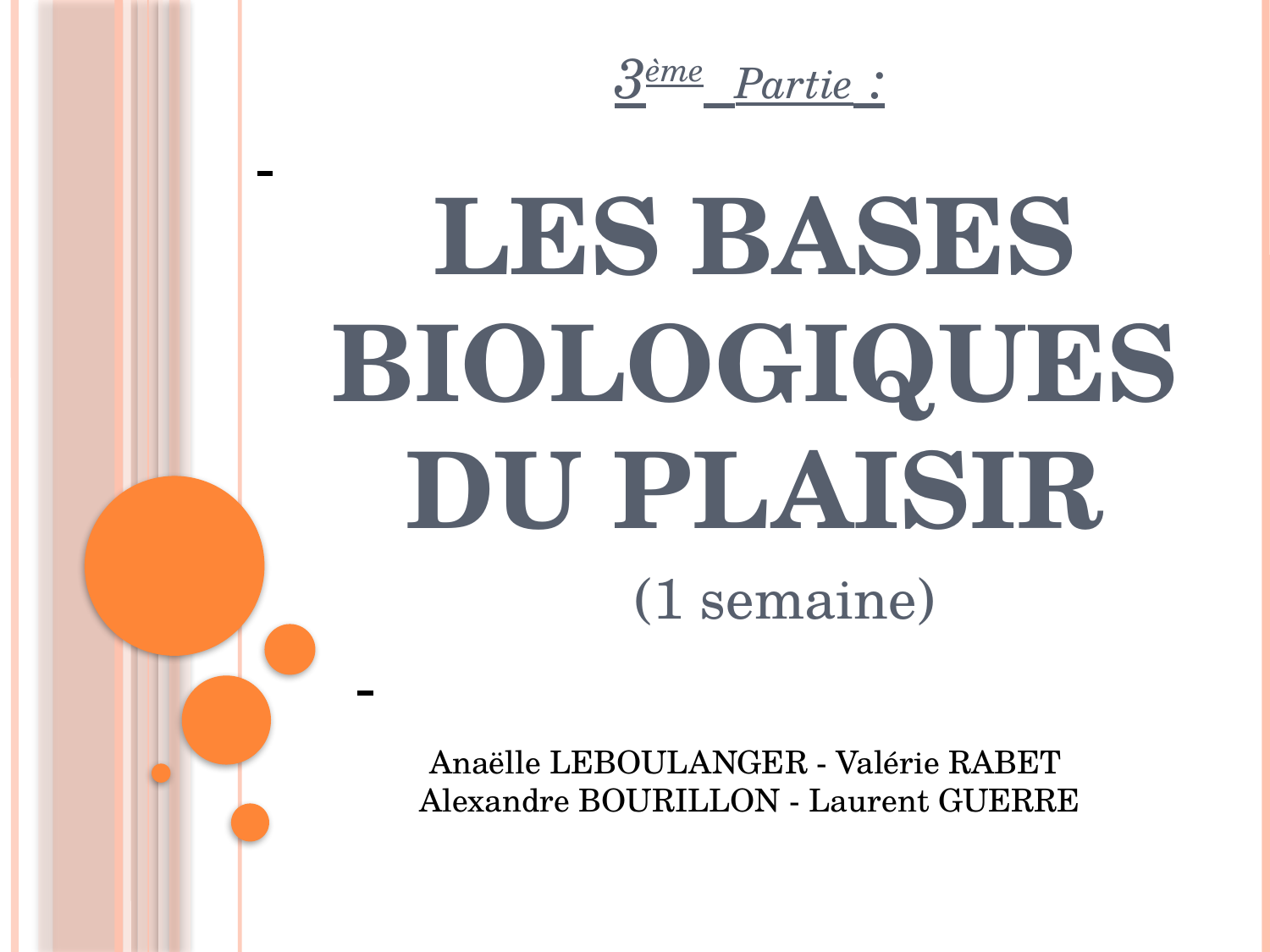

3ème  Partie :

# Les bases biologiques du plaisir
(1 semaine)

Anaëlle LEBOULANGER - Valérie RABET
Alexandre BOURILLON - Laurent GUERRE